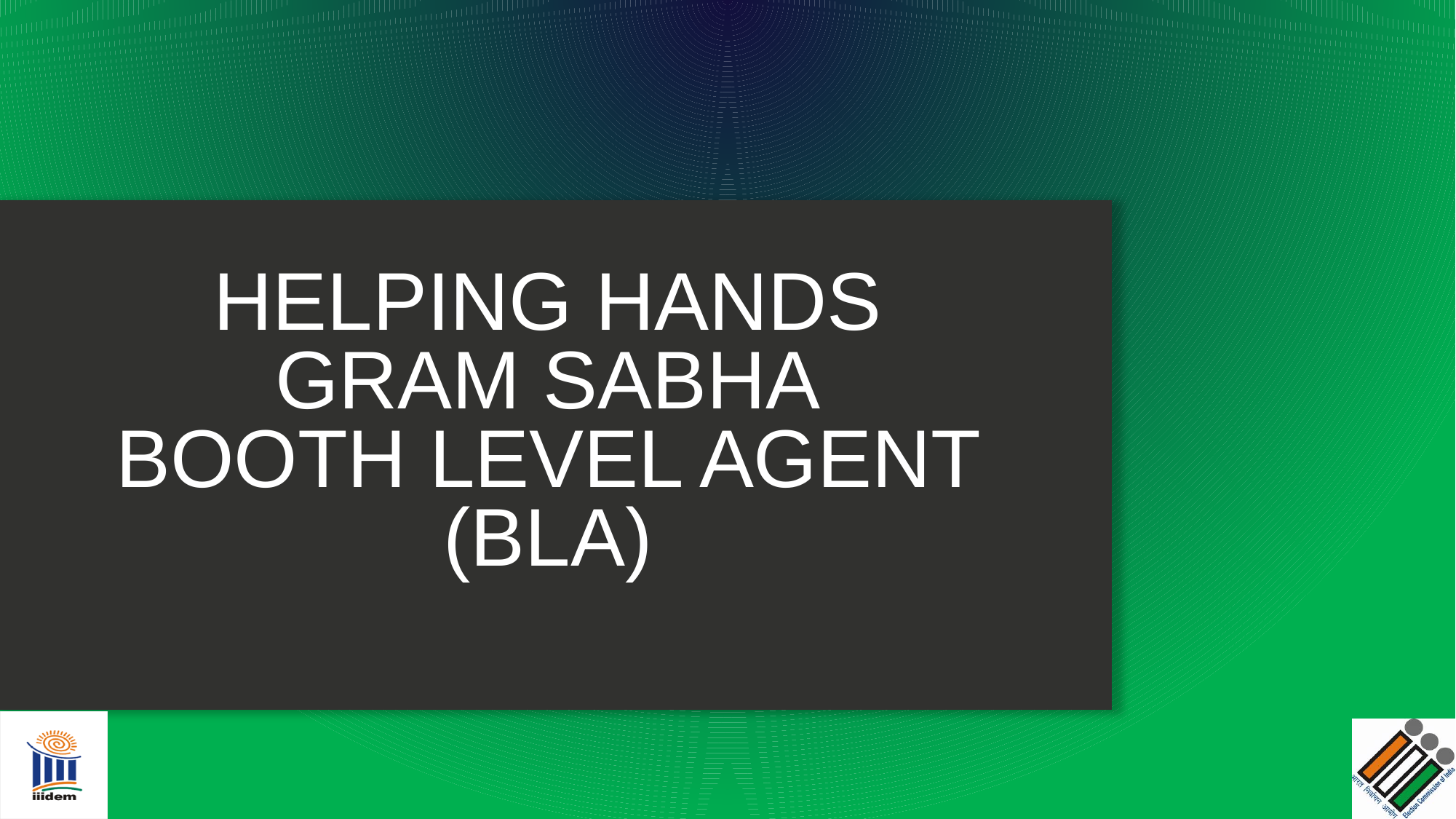

# HELPING HANDS GRAM SABHA BOOTH LEVEL AGENT (BLA)